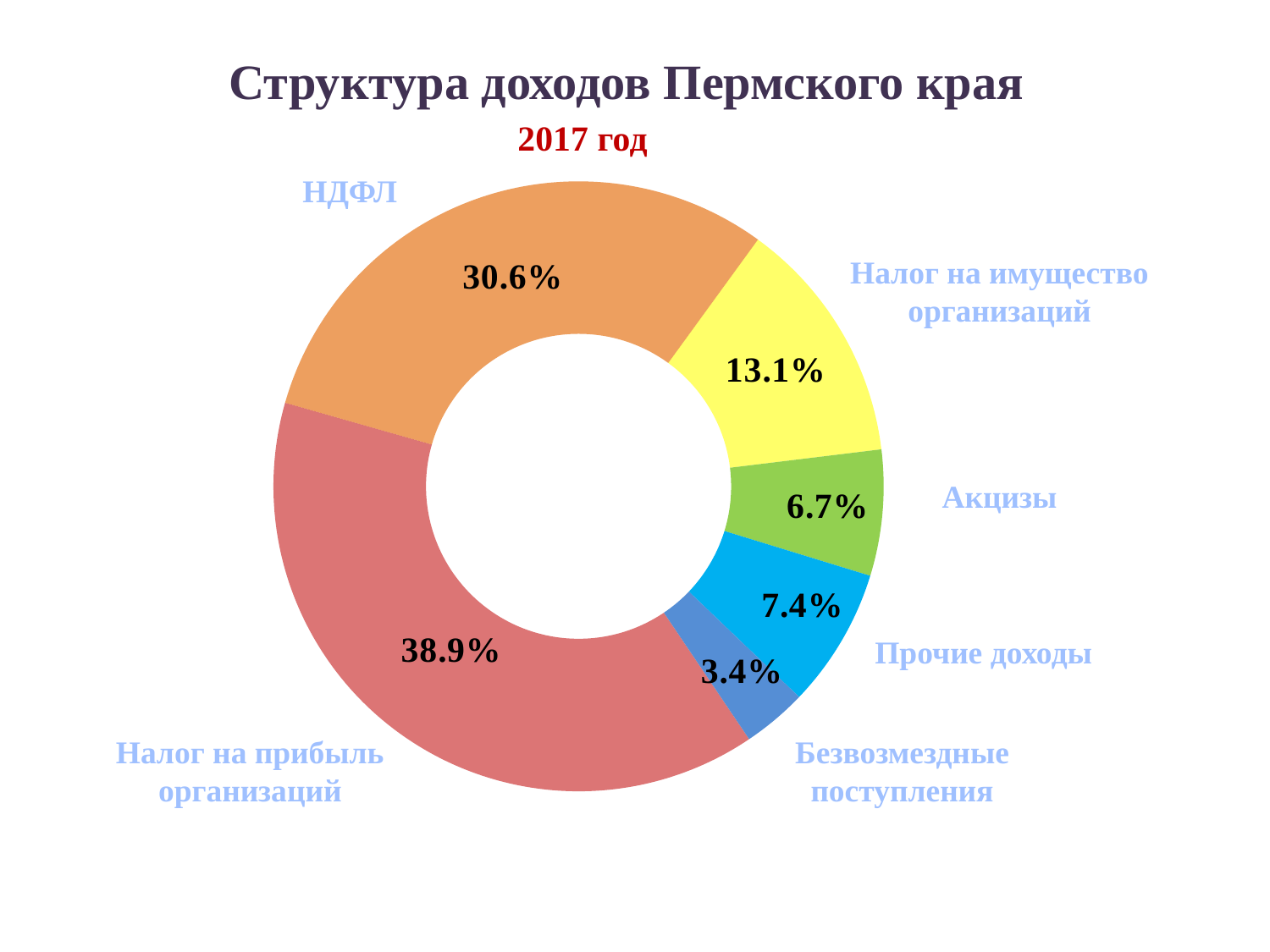

# Структура доходов Пермского края

### Chart

| Category | Доходы |
|---|---|
| Налог на прибыль организаций | 0.3886322561109245 |
| НДФЛ | 0.3058813315447269 |
| Налог на имущество организаций | 0.1305679107503782 |
| Акцизы | 0.06676887274390494 |
| Прочие налоговые неналоговые доходы | 0.07397164840121248 |
| Безвозмездные поступления | 0.03417798044885266 |
2017 год
НДФЛ
Налог на имущество организаций
Акцизы
Прочие доходы
Налог на прибыль организаций
Безвозмездные поступления